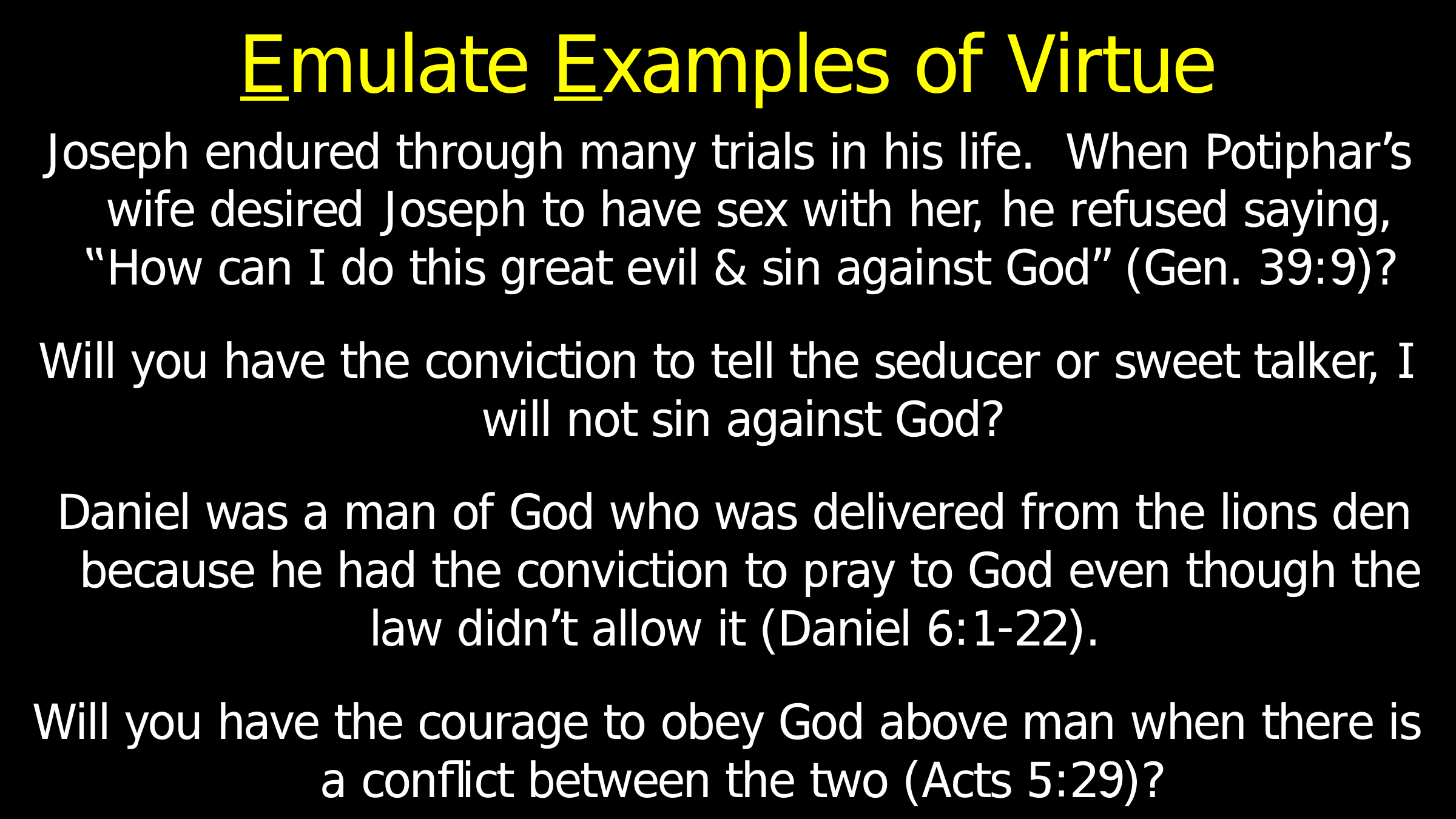

# Emulate Examples of Virtue
Joseph endured through many trials in his life.  When Potiphar’s wife desired Joseph to have sex with her, he refused saying, “How can I do this great evil & sin against God” (Gen. 39:9)?

Will you have the conviction to tell the seducer or sweet talker, I will not sin against God?

 Daniel was a man of God who was delivered from the lions den because he had the conviction to pray to God even though the law didn’t allow it (Daniel 6:1-22).

Will you have the courage to obey God above man when there is a conflict between the two (Acts 5:29)?